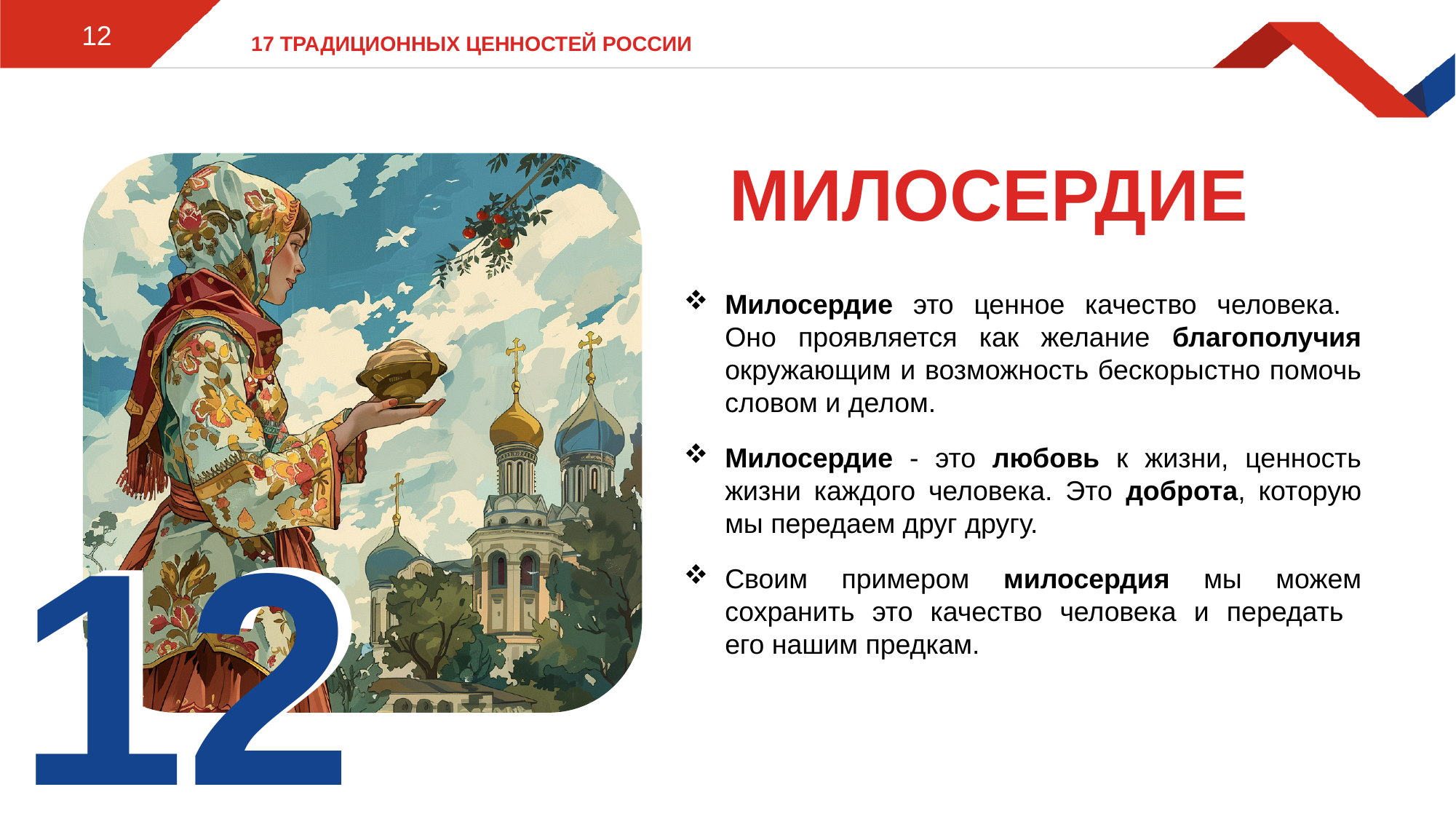

12
# 17 традиционных ценностей России

Милосердие
Милосердие это ценное качество человека.
Оно проявляется как желание благополучия окружающим и возможность бескорыстно помочь словом и делом.
Милосердие - это любовь к жизни, ценность жизни каждого человека. Это доброта, которую мы передаем друг другу.
Своим примером милосердия мы можем сохранить это качество человека и передать
его нашим предкам.
12
12